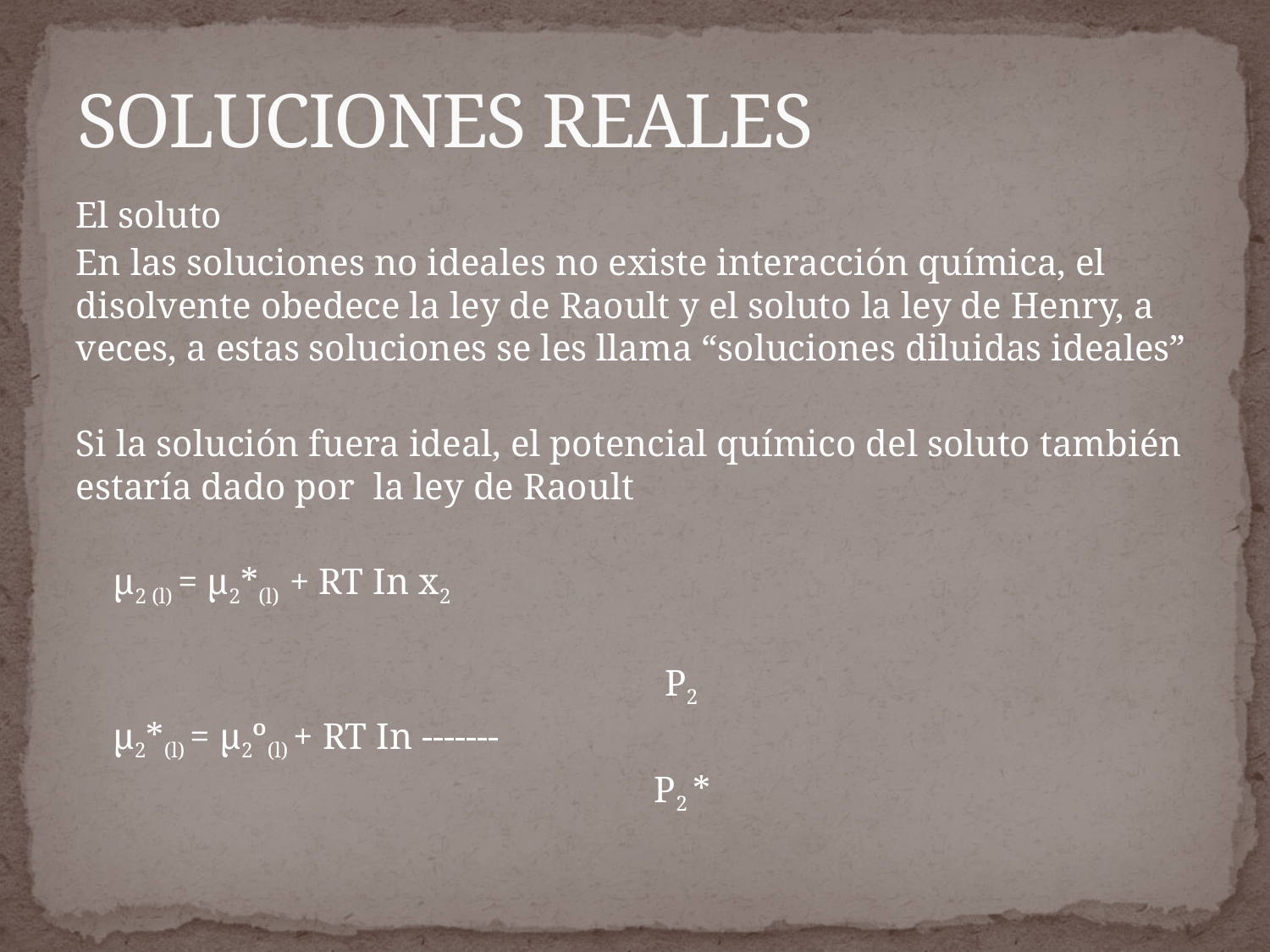

# SOLUCIONES REALES
El soluto
En las soluciones no ideales no existe interacción química, el disolvente obedece la ley de Raoult y el soluto la ley de Henry, a veces, a estas soluciones se les llama “soluciones diluidas ideales”

Si la solución fuera ideal, el potencial químico del soluto también estaría dado por  la ley de Raoult

			µ2 (l) = µ2*(l)  + RT In x2

	      P2
			µ2*(l) = µ2º(l) + RT In -------
	 	P2 *